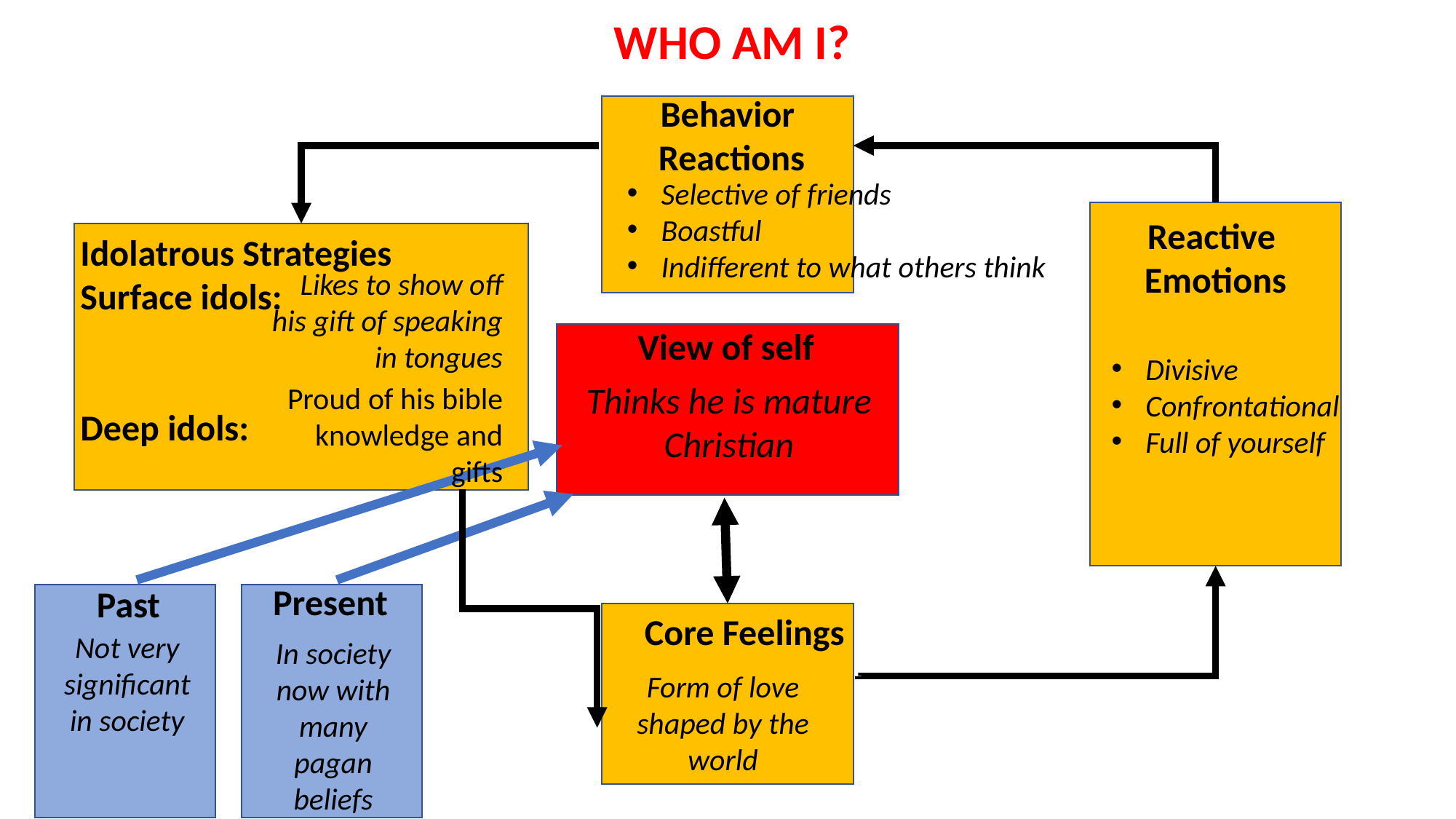

WHO AM I?
Behavior
 Reactions

Selective of friends
Boastful
Indifferent to what others think

Reactive
Emotions

Idolatrous Strategies
Surface idols:

Deep idols:
Likes to show off his gift of speaking in tongues
View of self

Divisive
Confrontational
Full of yourself

Thinks he is mature Christian

Proud of his bible knowledge and gifts
Present
Past

Core Feelings

Not very significant in society
In society now with many pagan beliefs
Form of love shaped by the world